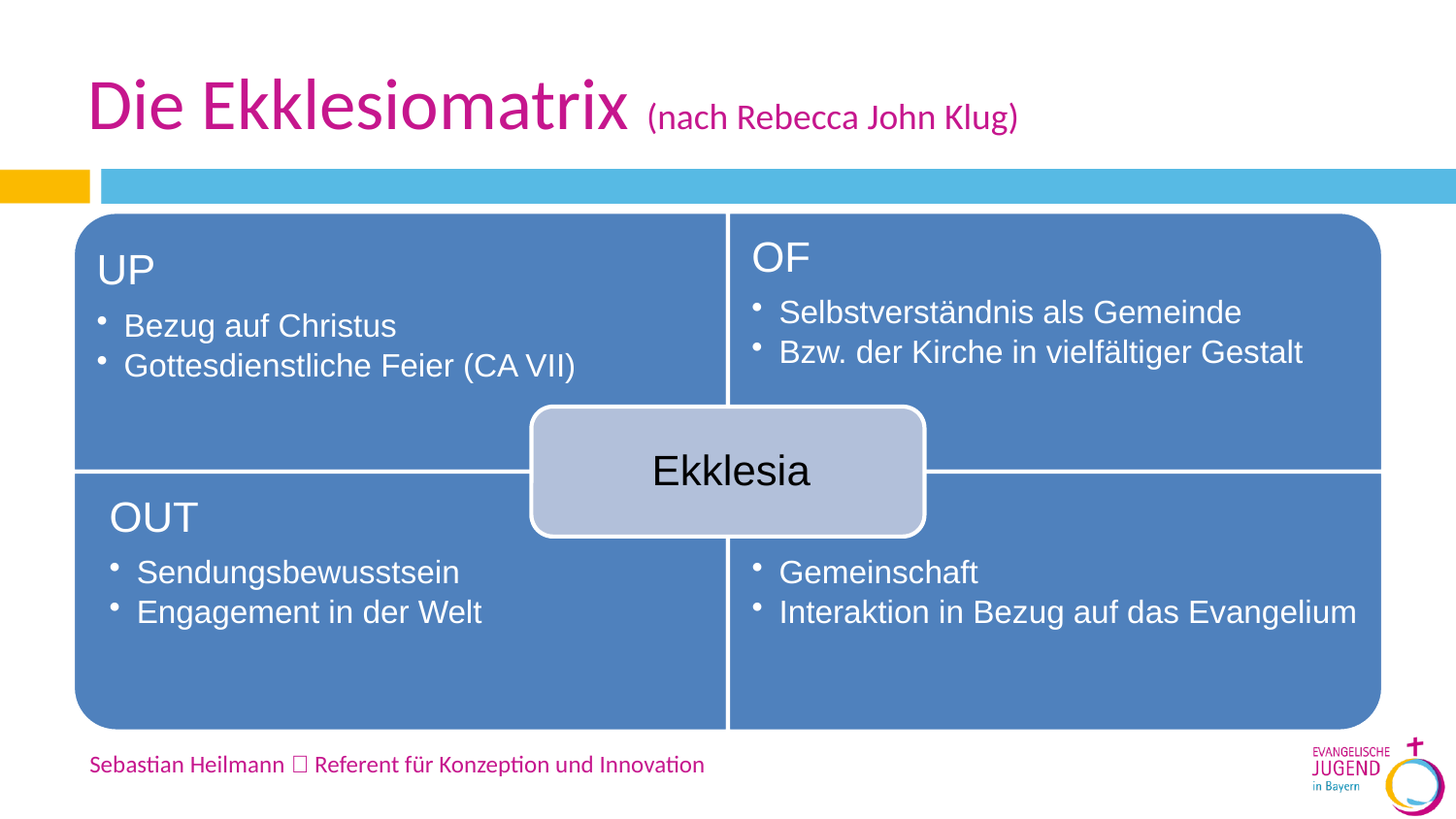

# Die Ekklesiomatrix (nach Rebecca John Klug)
UP
Bezug auf Christus
Gottesdienstliche Feier (CA VII)
OF
Selbstverständnis als Gemeinde
Bzw. der Kirche in vielfältiger Gestalt
OUT
Sendungsbewusstsein
Engagement in der Welt
IN
Gemeinschaft
Interaktion in Bezug auf das Evangelium
Ekklesia